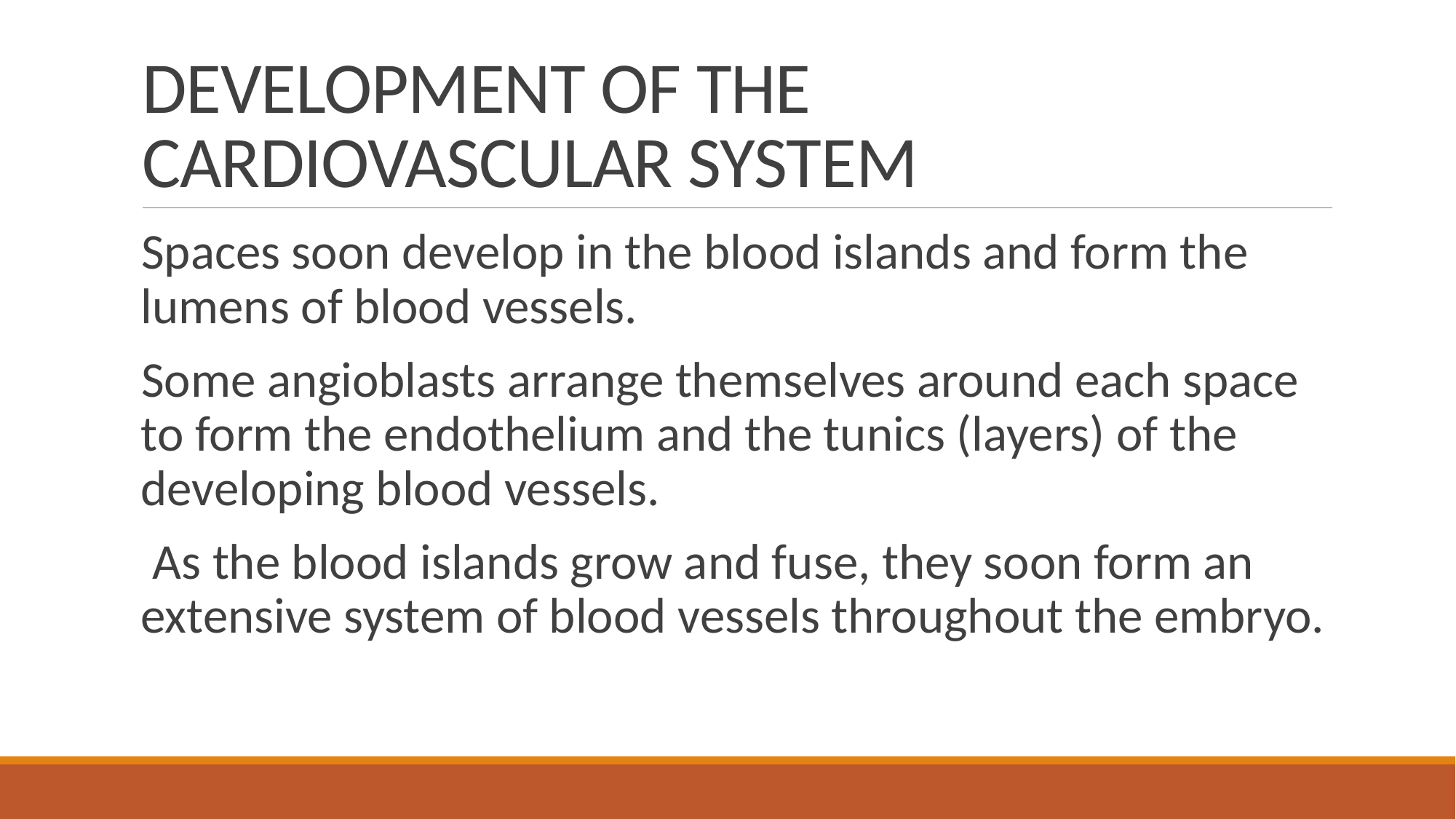

# DEVELOPMENT OF THE CARDIOVASCULAR SYSTEM
Spaces soon develop in the blood islands and form the lumens of blood vessels.
Some angioblasts arrange themselves around each space to form the endothelium and the tunics (layers) of the developing blood vessels.
 As the blood islands grow and fuse, they soon form an extensive system of blood vessels throughout the embryo.